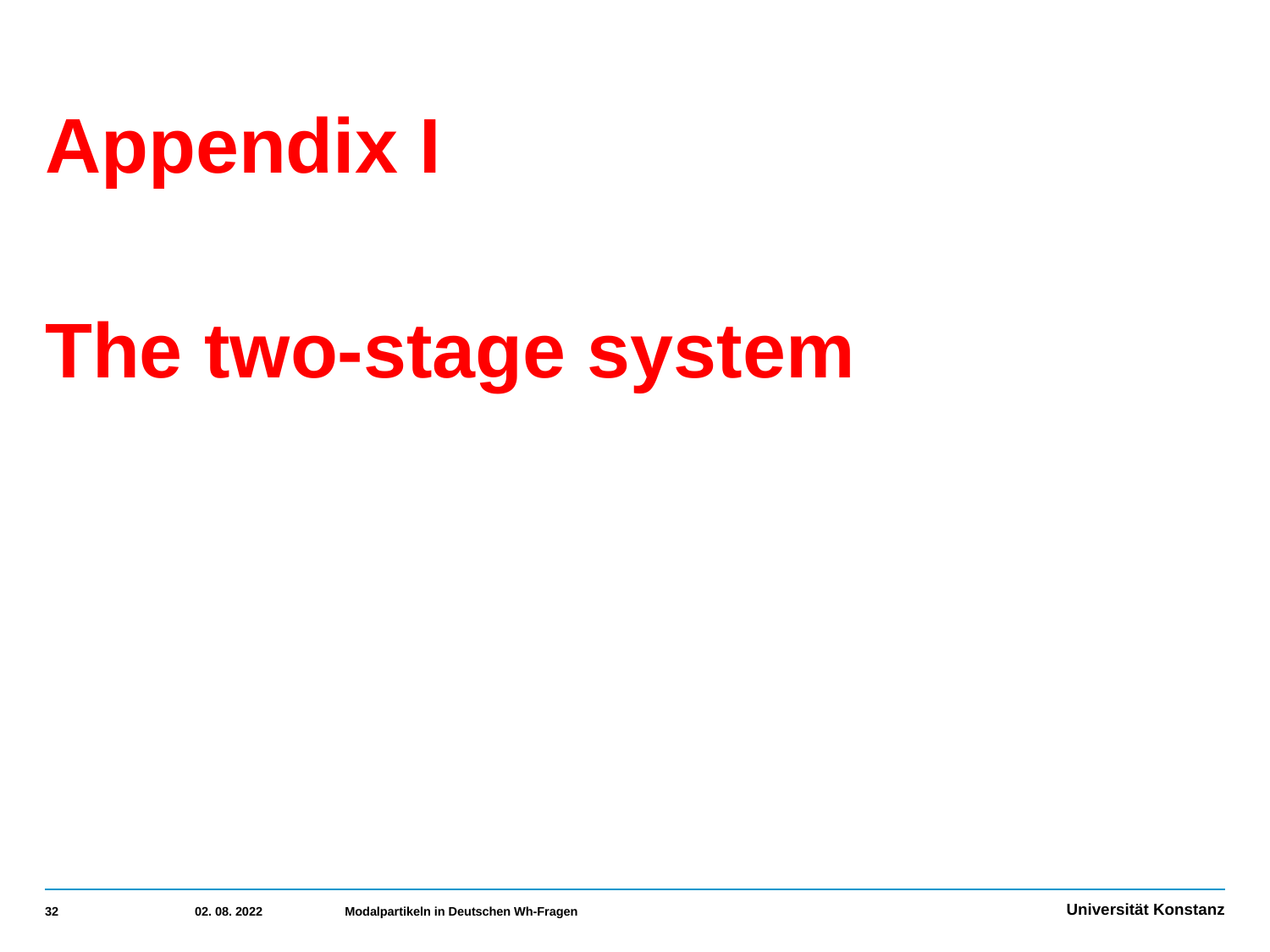

Appendix I

The two-stage system
32
02. 08. 2022
Modalpartikeln in Deutschen Wh-Fragen